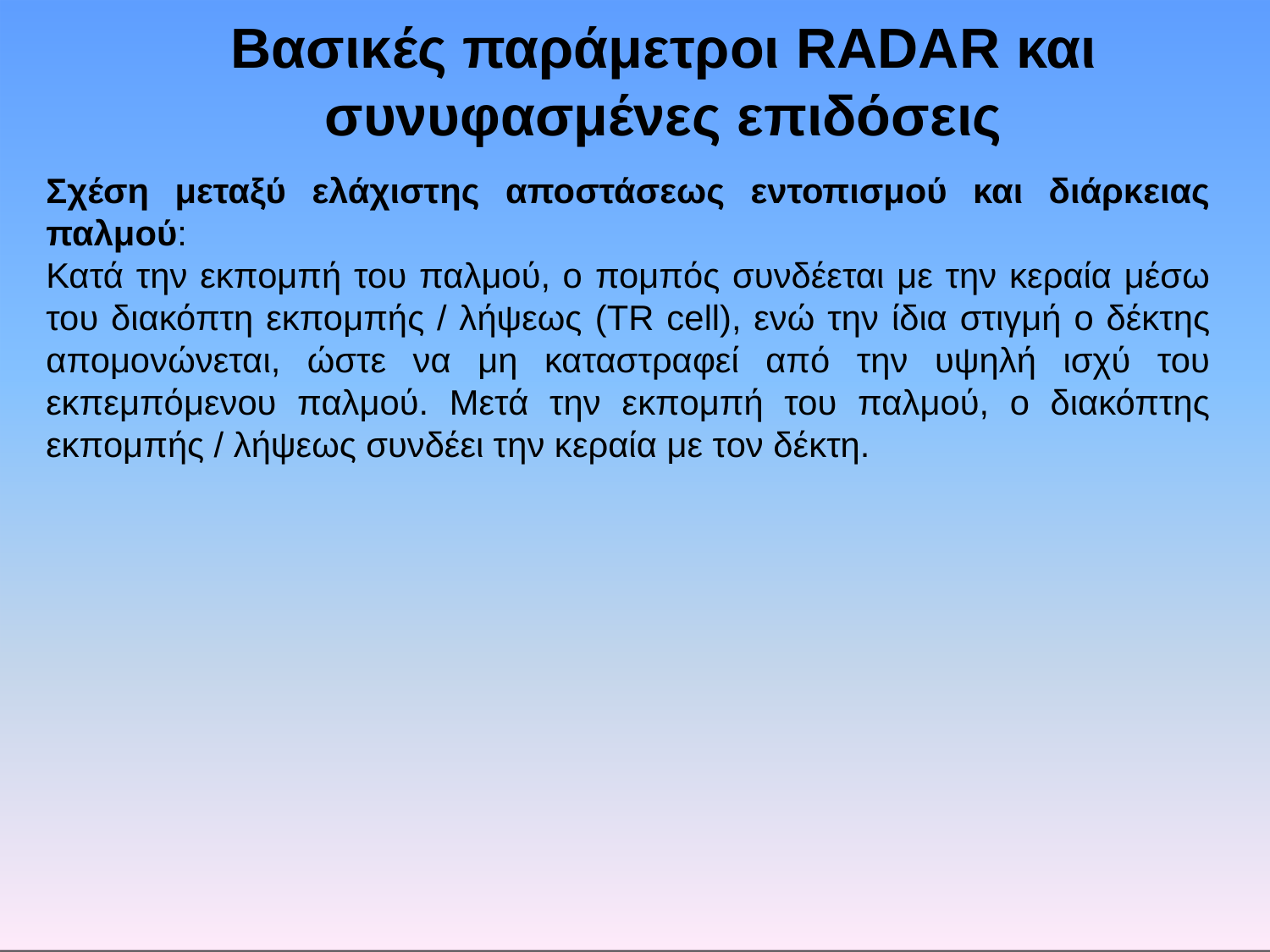

# Βασικές παράμετροι RADAR και συνυφασμένες επιδόσεις
Σχέση μεταξύ ελάχιστης αποστάσεως εντοπισμού και διάρκειας παλμού:
Κατά την εκπομπή του παλμού, ο πομπός συνδέεται με την κεραία μέσω του διακόπτη εκπομπής / λήψεως (TR cell), ενώ την ίδια στιγμή ο δέκτης απομονώνεται, ώστε να μη καταστραφεί από την υψηλή ισχύ του εκπεμπόμενου παλμού. Μετά την εκπομπή του παλμού, ο διακόπτης εκπομπής / λήψεως συνδέει την κεραία με τον δέκτη.